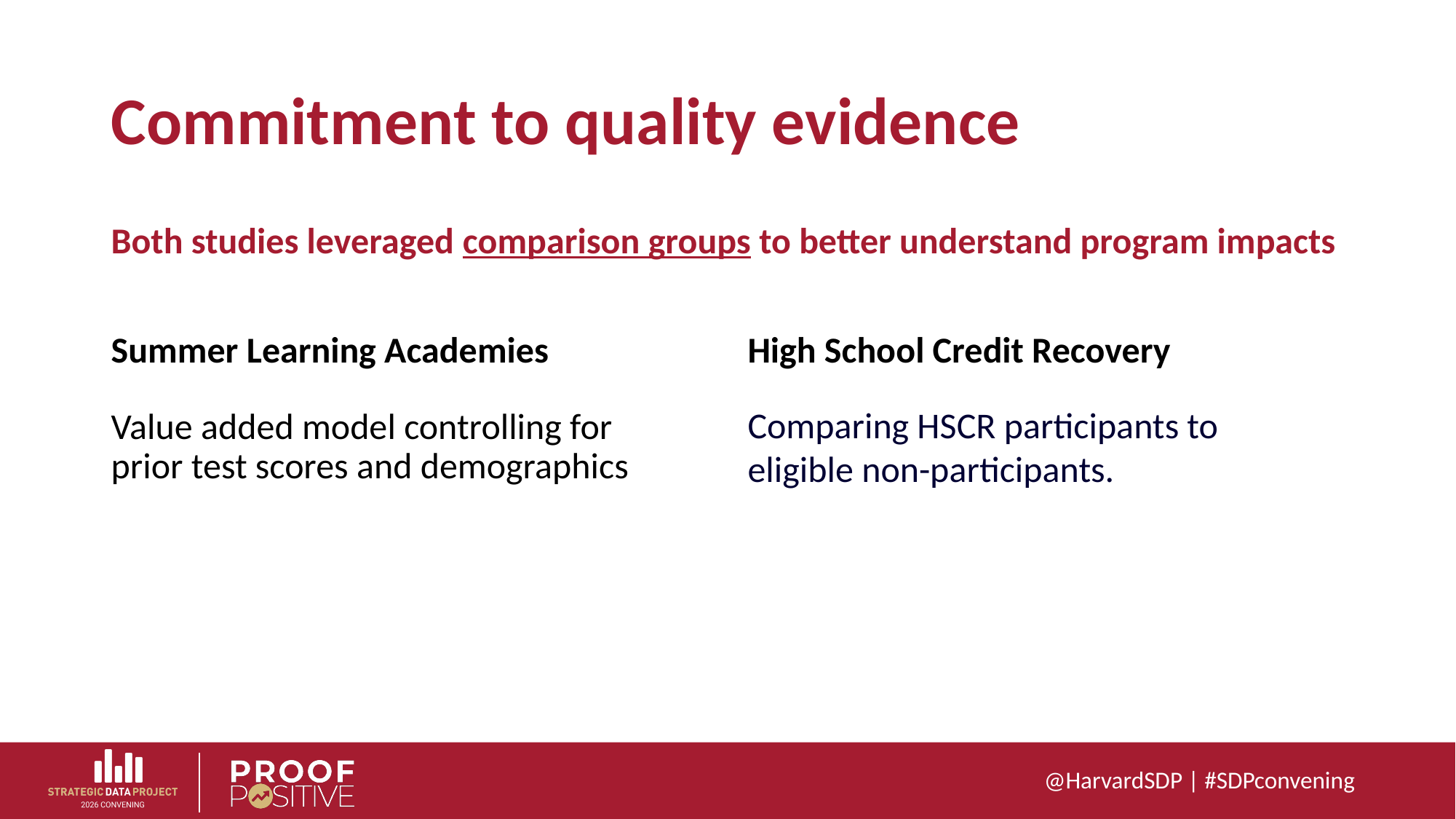

# Commitment to quality evidence
Both studies leveraged comparison groups to better understand program impacts
Summer Learning Academies
High School Credit Recovery
Comparing HSCR participants to eligible non-participants.
Value added model controlling for prior test scores and demographics